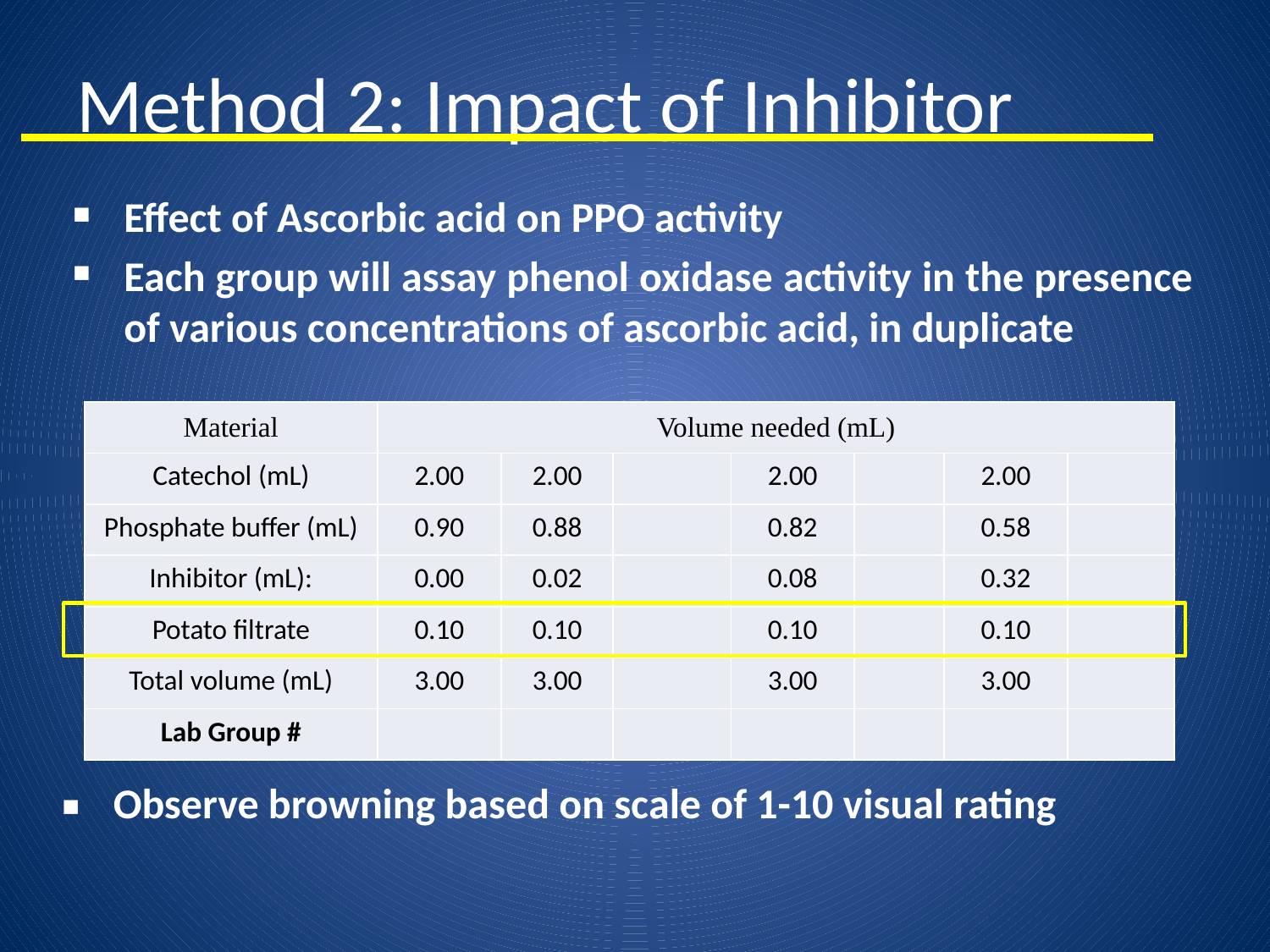

# Method 2: Impact of Inhibitor
Effect of Ascorbic acid on PPO activity
Each group will assay phenol oxidase activity in the presence of various concentrations of ascorbic acid, in duplicate

| Material | Volume needed (mL) |  |  |  |  |  |  |
| --- | --- | --- | --- | --- | --- | --- | --- |
| Catechol (mL) | 2.00 | 2.00 |  | 2.00 |  | 2.00 |  |
| Phosphate buffer (mL) | 0.90 | 0.88 |  | 0.82 |  | 0.58 |  |
| Inhibitor (mL): | 0.00 | 0.02 |  | 0.08 |  | 0.32 |  |
| Potato filtrate | 0.10 | 0.10 |  | 0.10 |  | 0.10 |  |
| Total volume (mL) | 3.00 | 3.00 |  | 3.00 |  | 3.00 |  |
| Lab Group # |  |  |  |  |  |  |  |

Observe browning based on scale of 1-10 visual rating